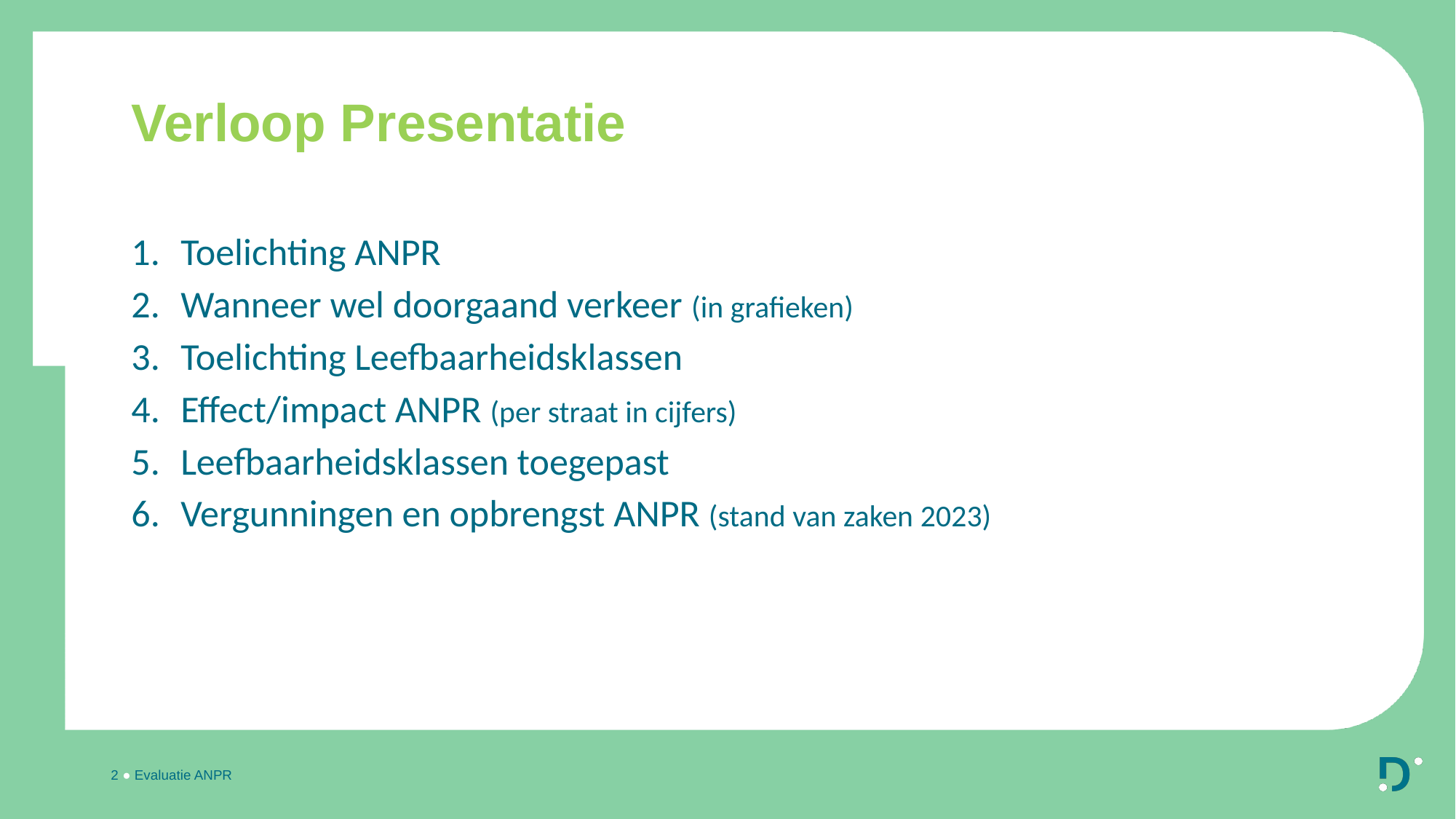

# Verloop Presentatie
 Toelichting ANPR
 Wanneer wel doorgaand verkeer (in grafieken)
 Toelichting Leefbaarheidsklassen
 Effect/impact ANPR (per straat in cijfers)
 Leefbaarheidsklassen toegepast
 Vergunningen en opbrengst ANPR (stand van zaken 2023)

2 ● Evaluatie ANPR